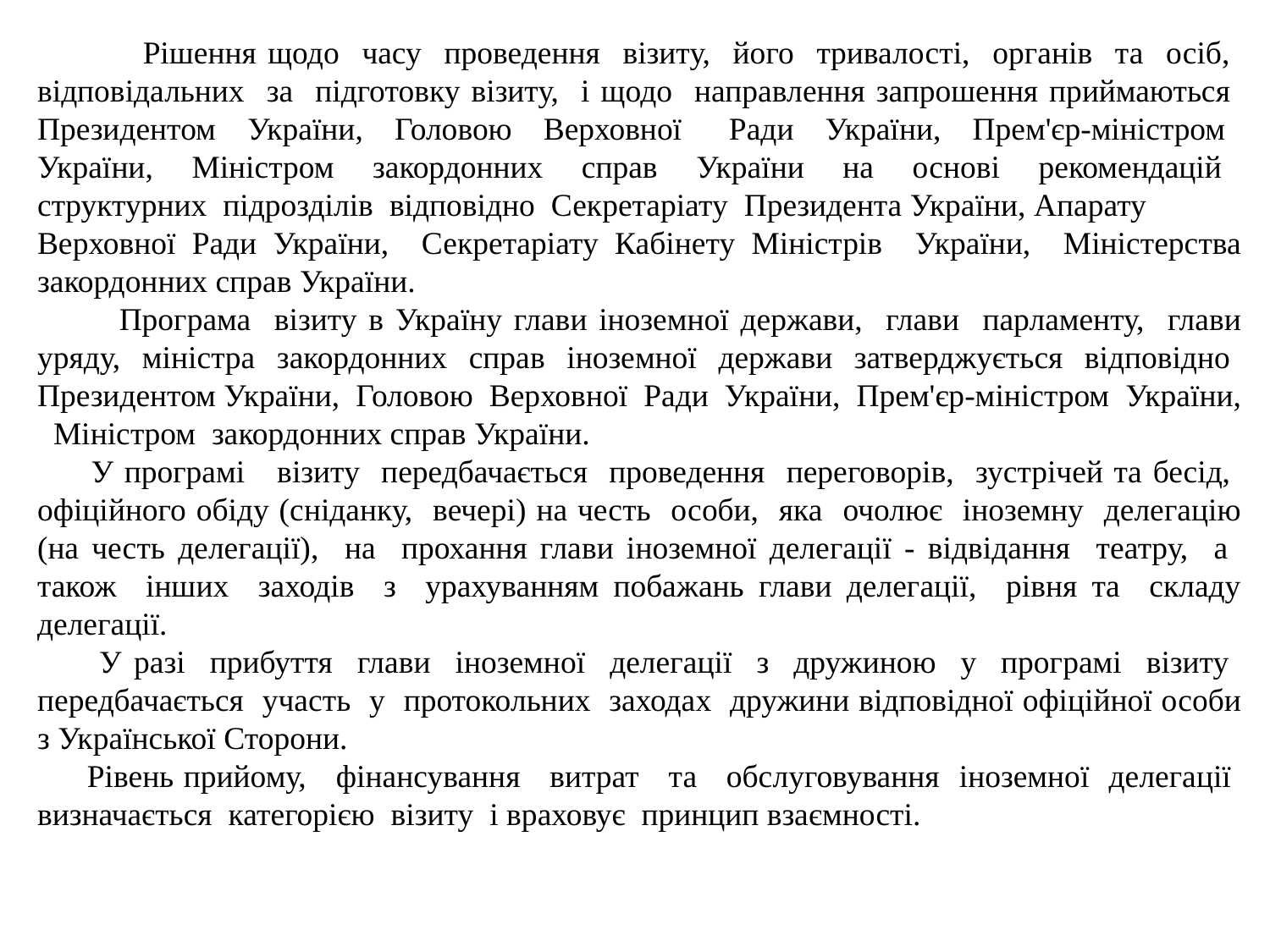

Рішення щодо  часу  проведення  візиту,  його  тривалості,  органів  та  осіб,  відповідальних  за  підготовку візиту,  і щодо  направлення запрошення приймаються  Президентом  України,  Головою  Верховної   Ради  України,  Прем'єр-міністром  України,  Міністром  закордонних  справ  України  на  основі  рекомендацій  структурних  підрозділів  відповідно  Секретаріату  Президента України, Апарату
Верховної Ради України,  Секретаріату Кабінету Міністрів  України,  Міністерства закордонних справ України.
       Програма  візиту в Україну глави іноземної держави,  глави  парламенту,  глави уряду,  міністра  закордонних  справ  іноземної  держави  затверджується  відповідно  Президентом України,  Головою  Верховної  Ради  України,  Прем'єр-міністром  України,   Міністром  закордонних справ України.
     У програмі   візиту  передбачається  проведення  переговорів,  зустрічей та бесід,  офіційного обіду (сніданку,  вечері) на честь  особи,  яка  очолює  іноземну  делегацію (на честь делегації),  на  прохання глави іноземної делегації - відвідання  театру,  а  також  інших  заходів  з  урахуванням побажань глави делегації,  рівня та  складу делегації.
     У разі  прибуття  глави  іноземної  делегації  з  дружиною  у  програмі  візиту  передбачається  участь  у  протокольних  заходах  дружини відповідної офіційної особи з Української Сторони.
     Рівень прийому,   фінансування   витрат   та   обслуговування  іноземної  делегації  визначається  категорією  візиту  і враховує  принцип взаємності.